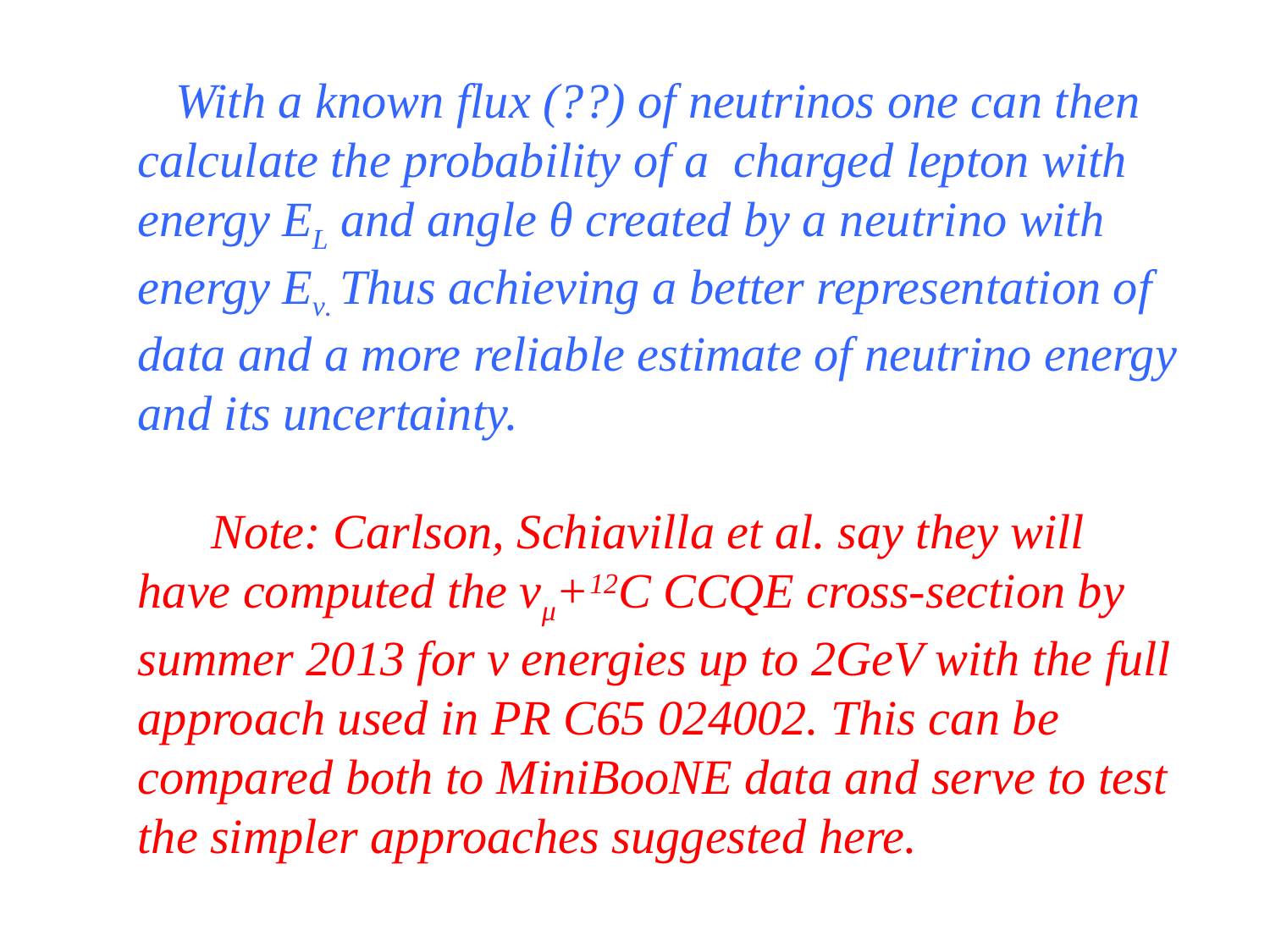

With a known flux (??) of neutrinos one can then calculate the probability of a  charged lepton with energy EL and angle θ created by a neutrino with energy Eν. Thus achieving a better representation of data and a more reliable estimate of neutrino energy and its uncertainty.

      Note: Carlson, Schiavilla et al. say they will have computed the νμ+12C CCQE cross-section by summer 2013 for ν energies up to 2GeV with the full approach used in PR C65 024002. This can be compared both to MiniBooNE data and serve to test the simpler approaches suggested here.